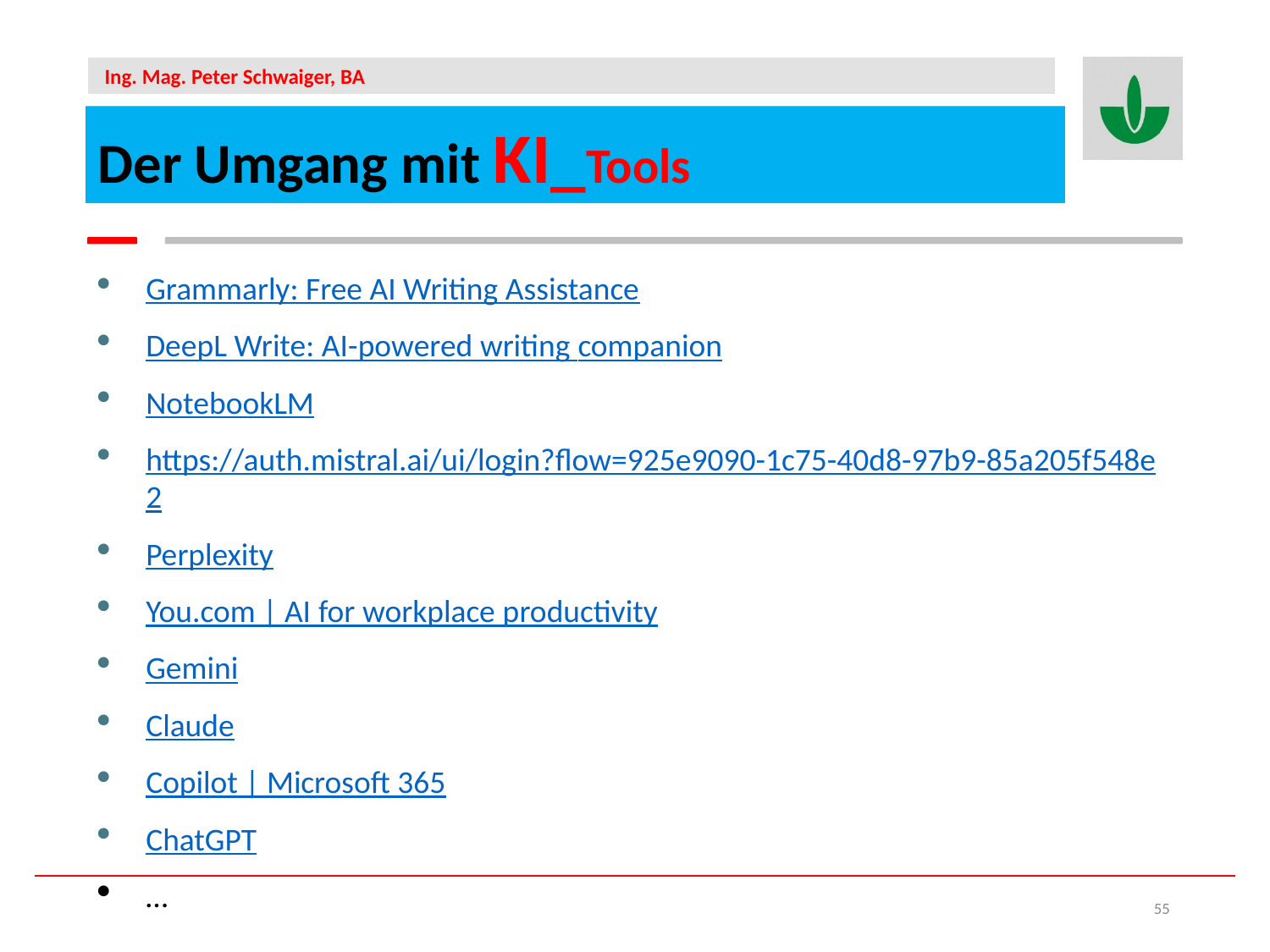

Der Umgang mit KI_Tools
Grammarly: Free AI Writing Assistance
DeepL Write: AI-powered writing companion
NotebookLM
https://auth.mistral.ai/ui/login?flow=925e9090-1c75-40d8-97b9-85a205f548e2
Perplexity
You.com | AI for workplace productivity
Gemini
Claude
Copilot | Microsoft 365
ChatGPT
…

55